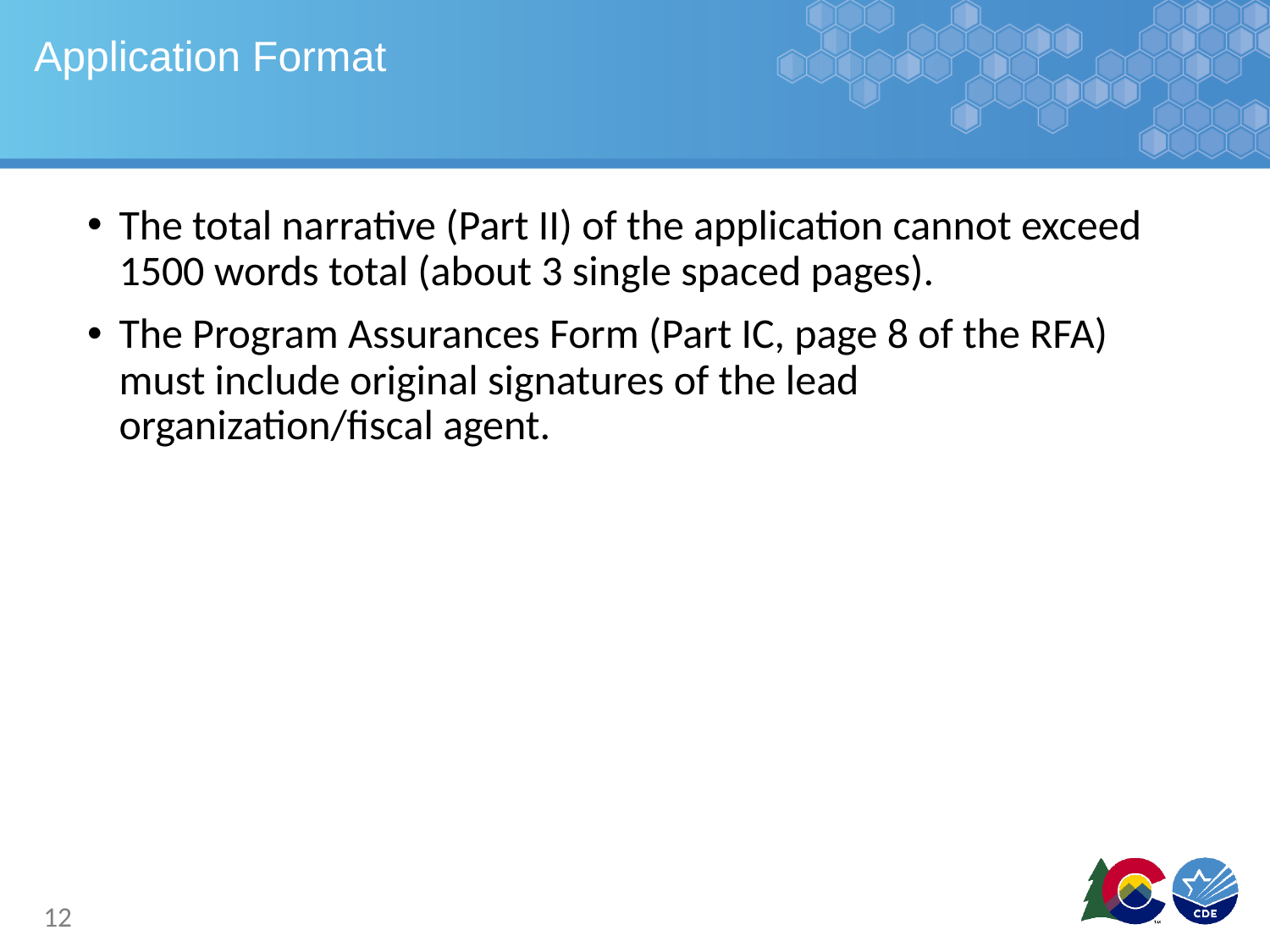

# Application Format
The total narrative (Part II) of the application cannot exceed 1500 words total (about 3 single spaced pages).
The Program Assurances Form (Part IC, page 8 of the RFA) must include original signatures of the lead organization/fiscal agent.
12